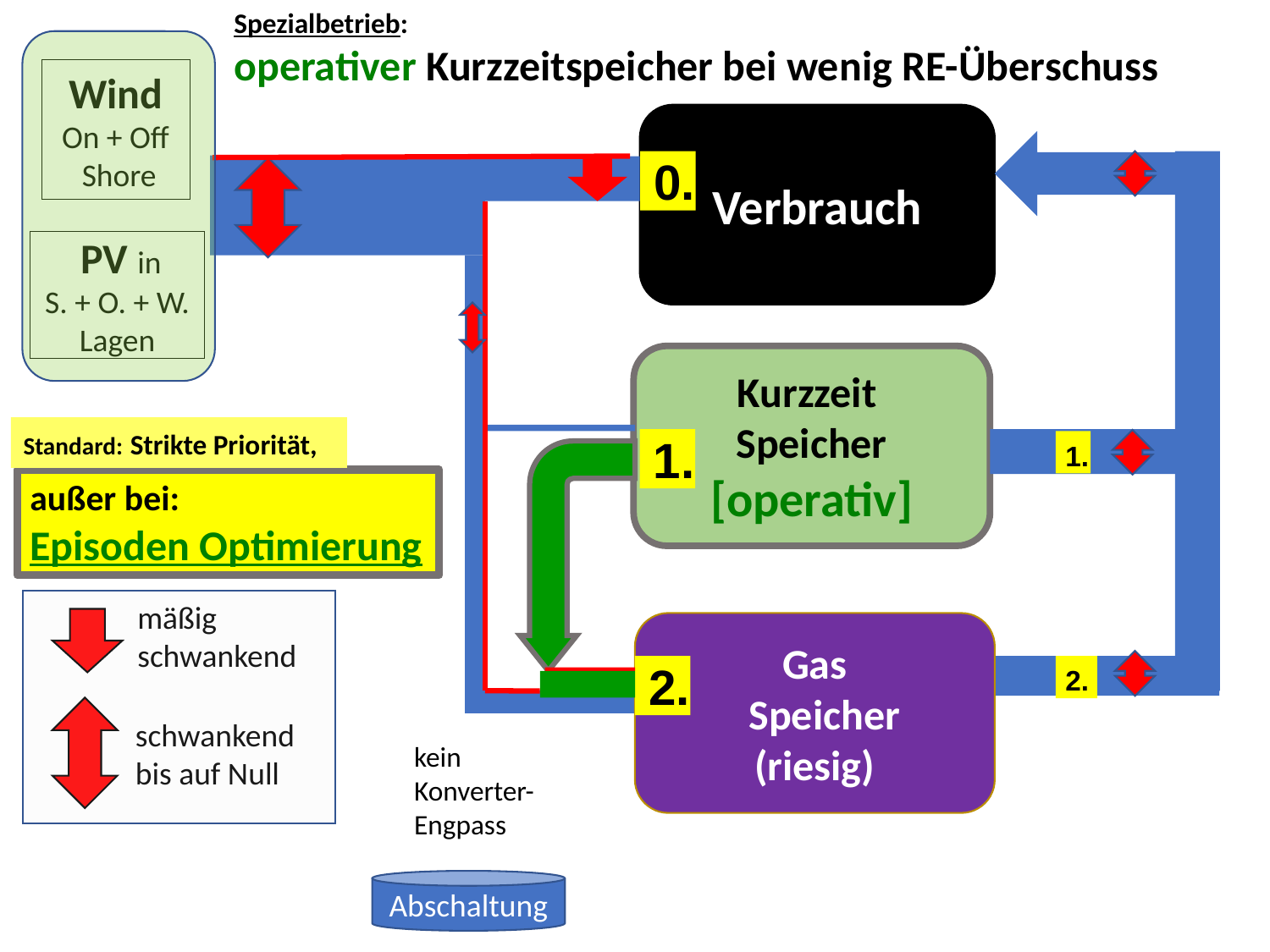

Spezialbetrieb:
operativer Kurzzeitspeicher bei wenig RE-Überschuss

Wind
On + Off
 Shore

Verbrauch

 0.

 PV in
S. + O. + W.
Lagen

Kurzzeit
Speicher
[operativ]
Standard: Strikte Priorität,
 1.

 1.
außer bei:
Episoden Optimierung

mäßig
schwankend

schwankend
bis auf Null
Gas
  Speicher
(riesig)

 2.

 2.

kein
Konverter- Engpass
Abschaltung